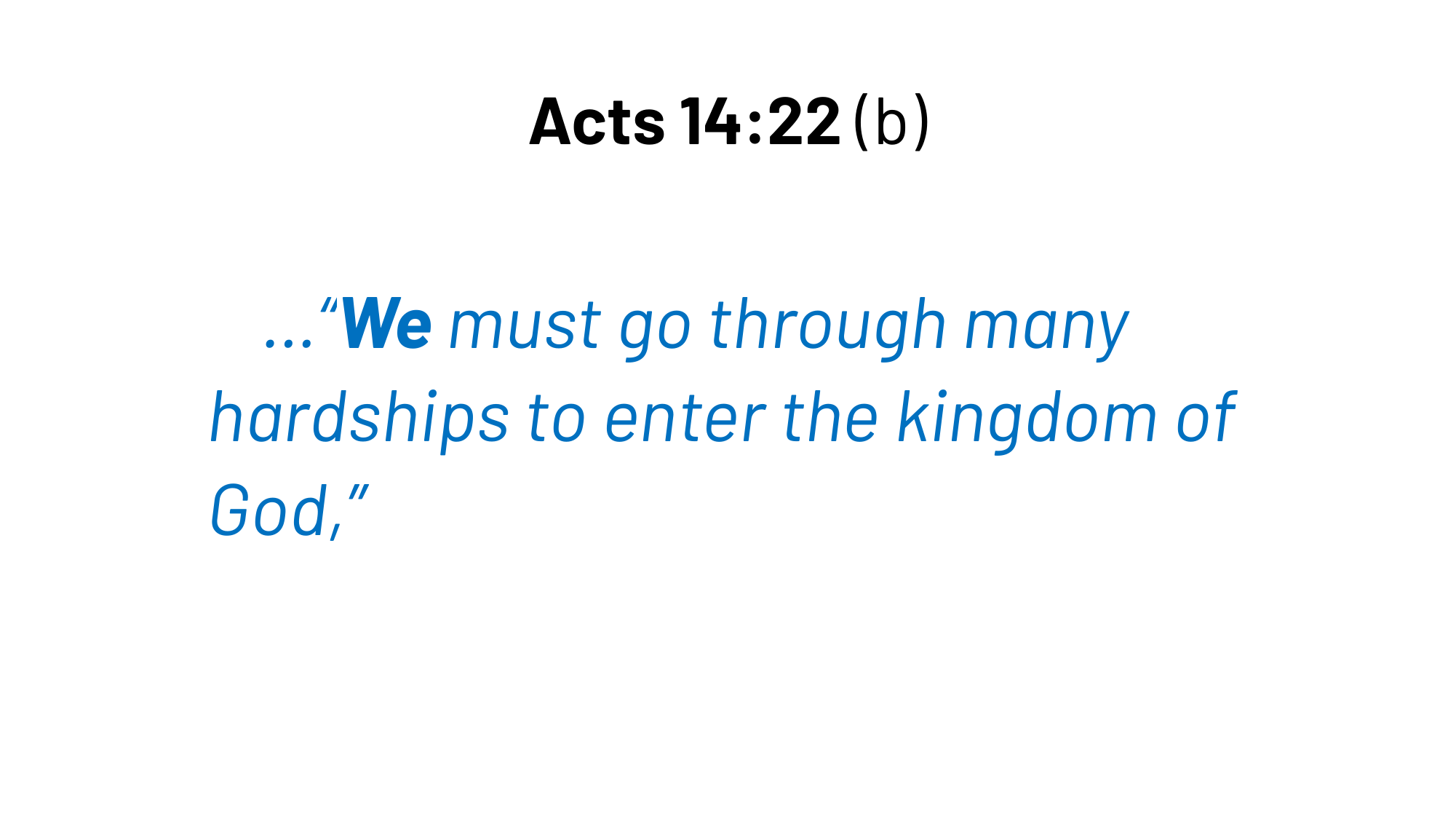

# Acts 14:22 (b)
…“We must go through many hardships to enter the kingdom of God,”